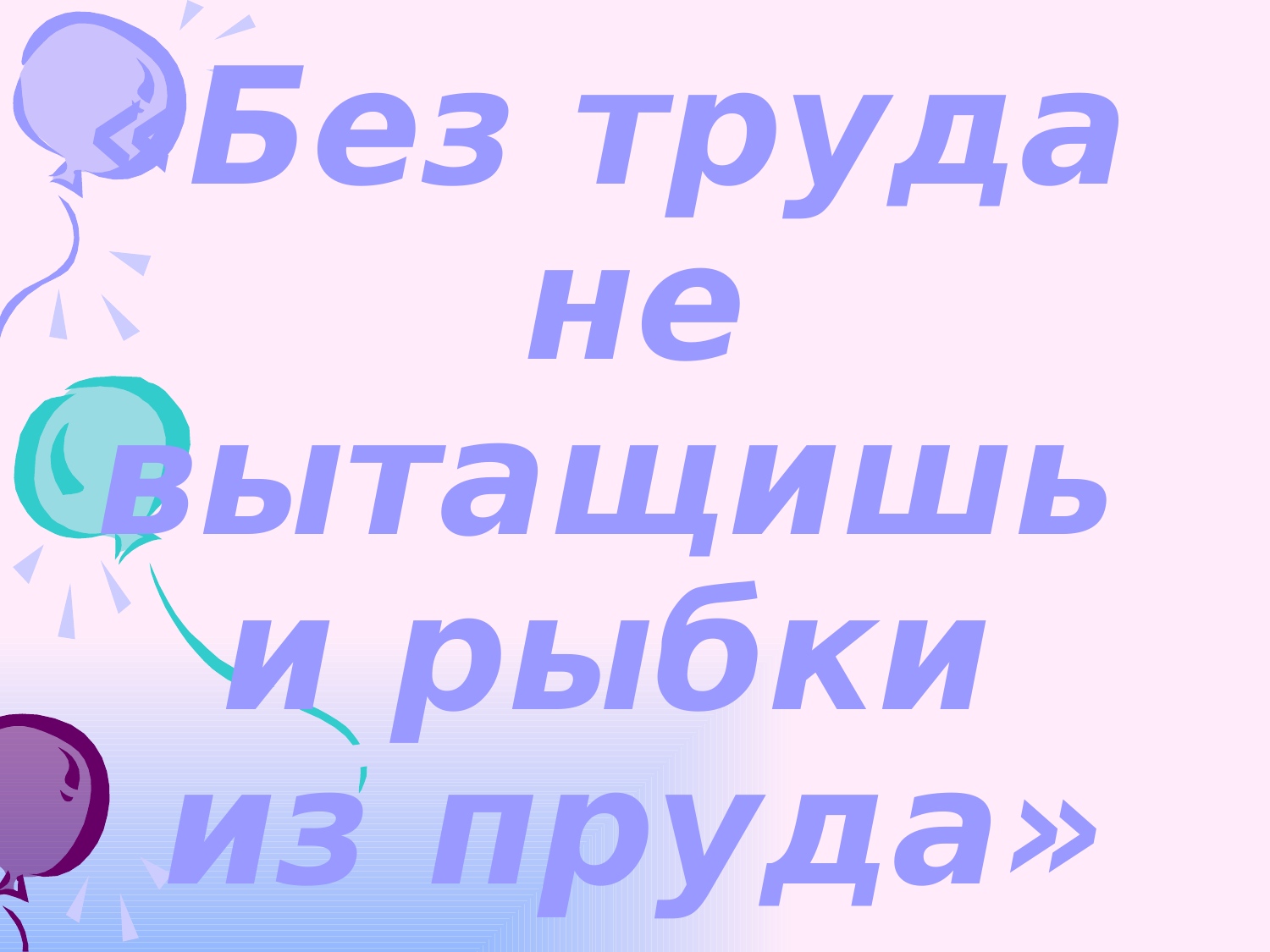

«Без труда
не вытащишь
и рыбки
из пруда»